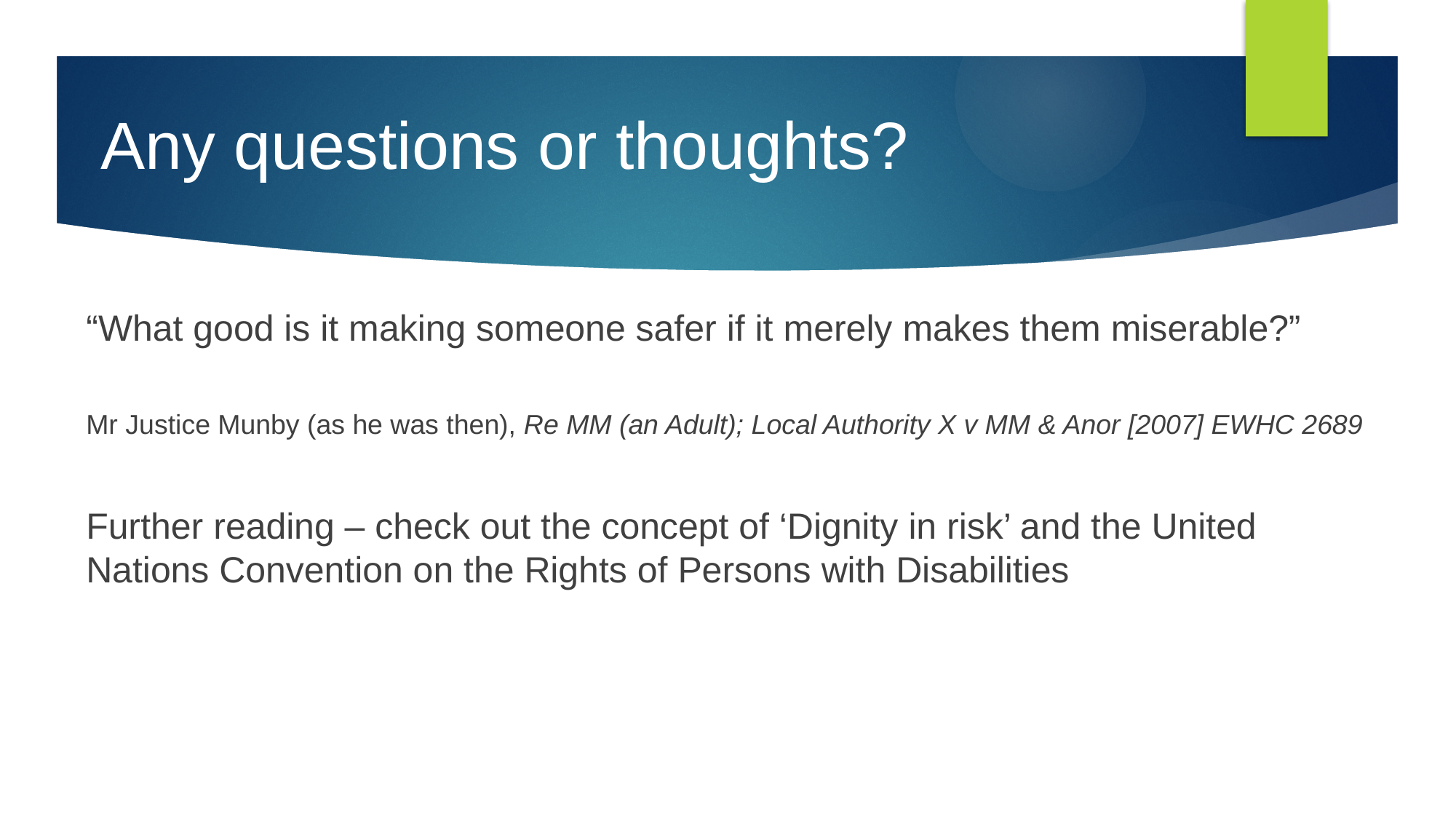

# Any questions or thoughts?
“What good is it making someone safer if it merely makes them miserable?”
Mr Justice Munby (as he was then), Re MM (an Adult); Local Authority X v MM & Anor [2007] EWHC 2689

Further reading – check out the concept of ‘Dignity in risk’ and the United Nations Convention on the Rights of Persons with Disabilities